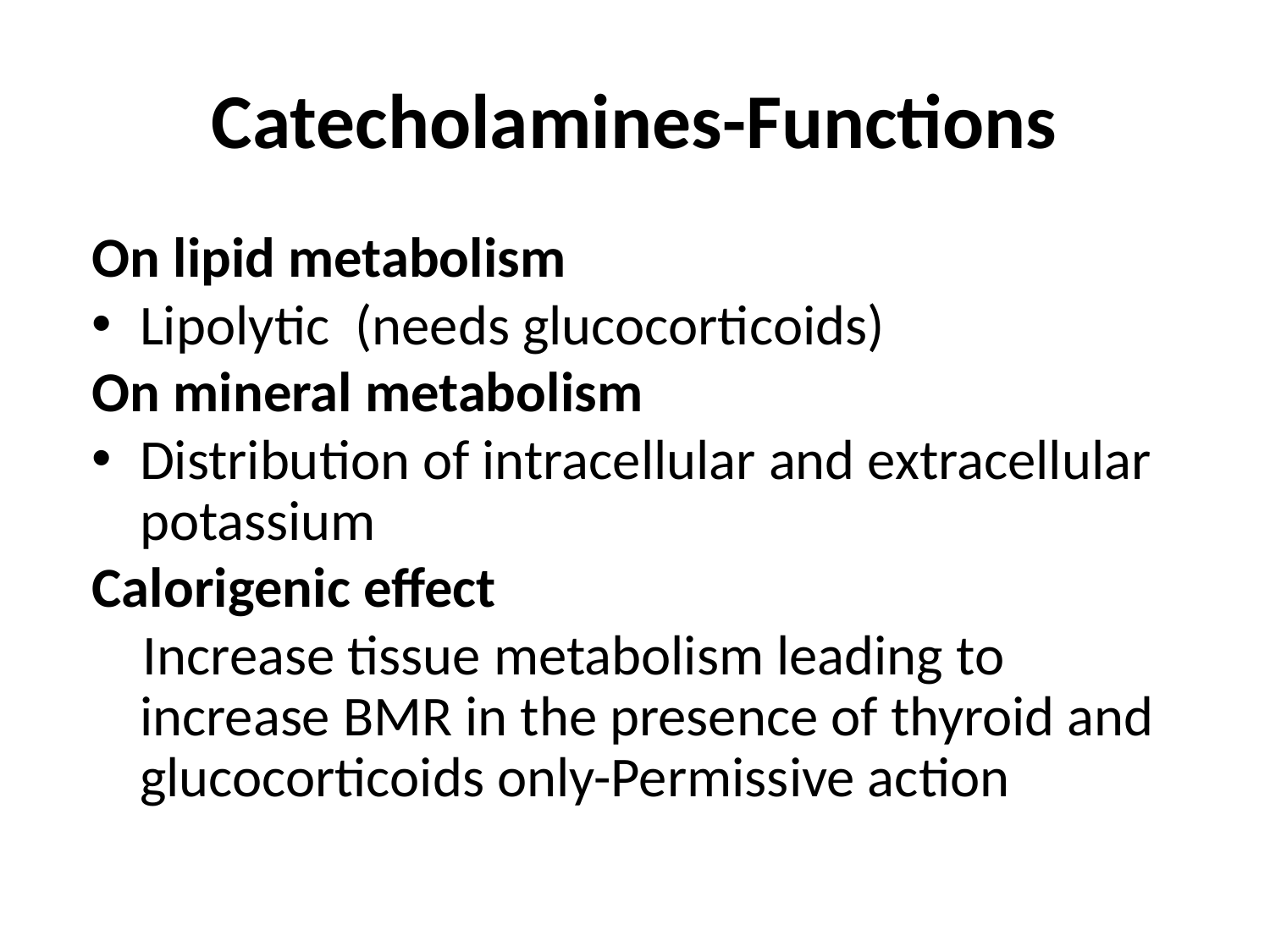

# Catecholamines-Functions
On lipid metabolism
Lipolytic  (needs glucocorticoids)
On mineral metabolism
Distribution of intracellular and extracellular potassium
Calorigenic effect
    Increase tissue metabolism leading to increase BMR in the presence of thyroid and glucocorticoids only-Permissive action